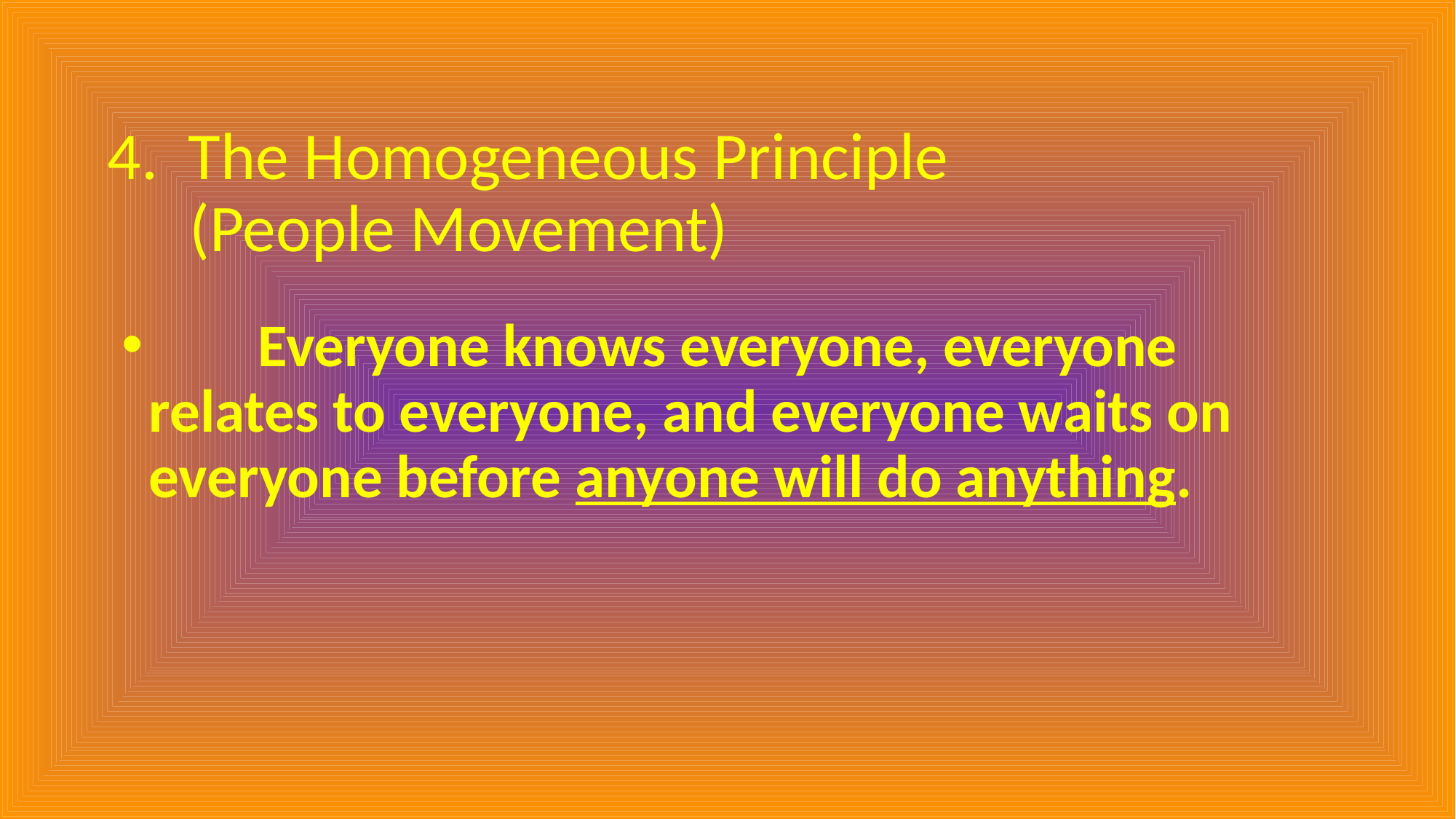

# 4.  The Homogeneous Principle (People Movement)
	Everyone knows everyone, everyone relates to everyone, and everyone waits on everyone before anyone will do anything.